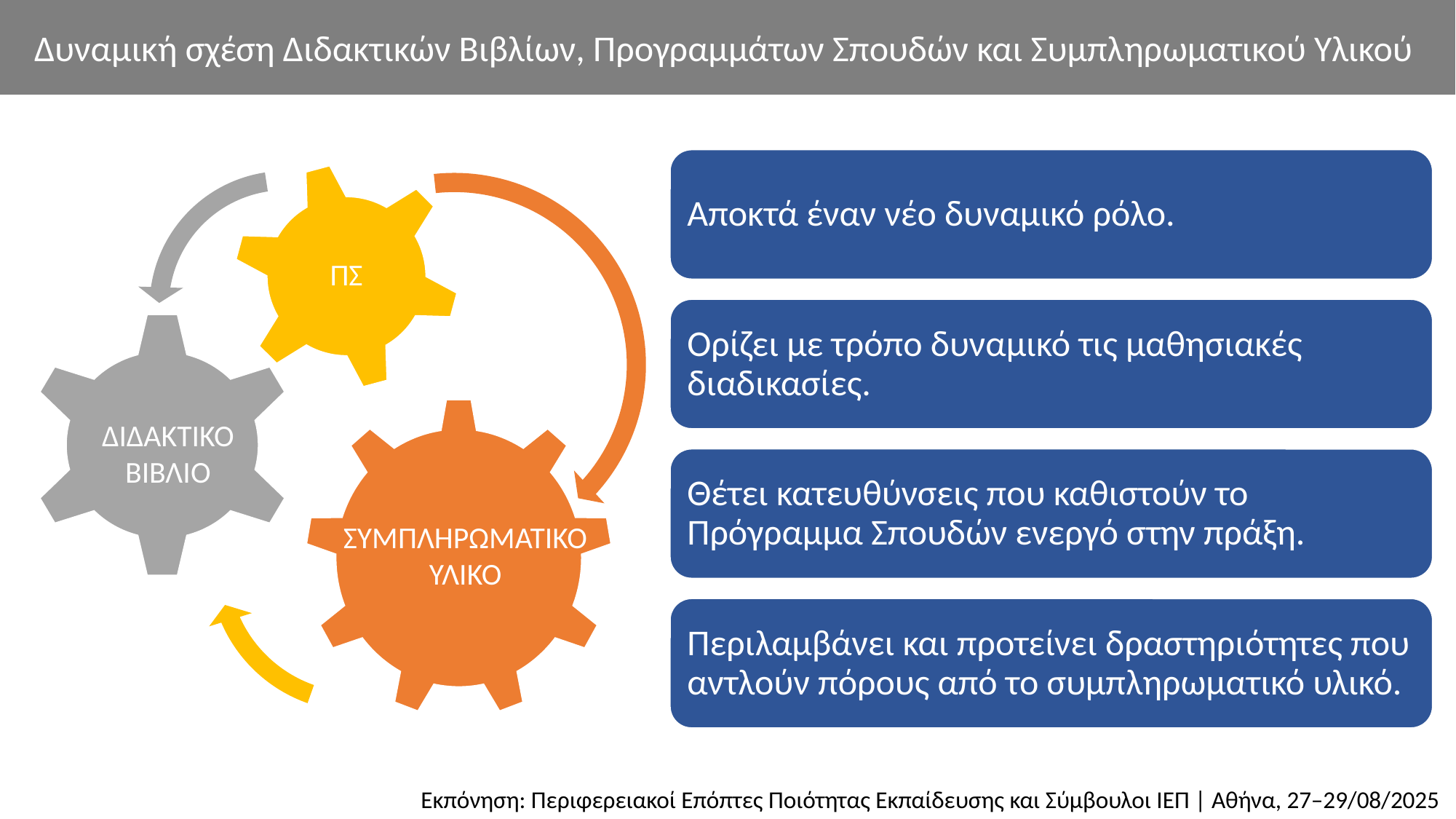

Δυναμική σχέση Διδακτικών Βιβλίων, Προγραμμάτων Σπουδών και Συμπληρωματικού Υλικού

ΠΣ

Αποκτά έναν νέο δυναμικό ρόλο.

Ορίζει με τρόπο δυναμικό τις μαθησιακές διαδικασίες.

Θέτει κατευθύνσεις που καθιστούν το Πρόγραμμα Σπουδών ενεργό στην πράξη.

Περιλαμβάνει και προτείνει δραστηριότητες που αντλούν πόρους από το συμπληρωματικό υλικό.
ΔΙΔΑΚΤΙΚΟ ΒΙΒΛΙΟ
ΣΥΜΠΛΗΡΩΜΑΤΙΚΟ ΥΛΙΚΟ

Εκπόνηση: Περιφερειακοί Επόπτες Ποιότητας Εκπαίδευσης και Σύμβουλοι ΙΕΠ | Αθήνα, 27–29/08/2025